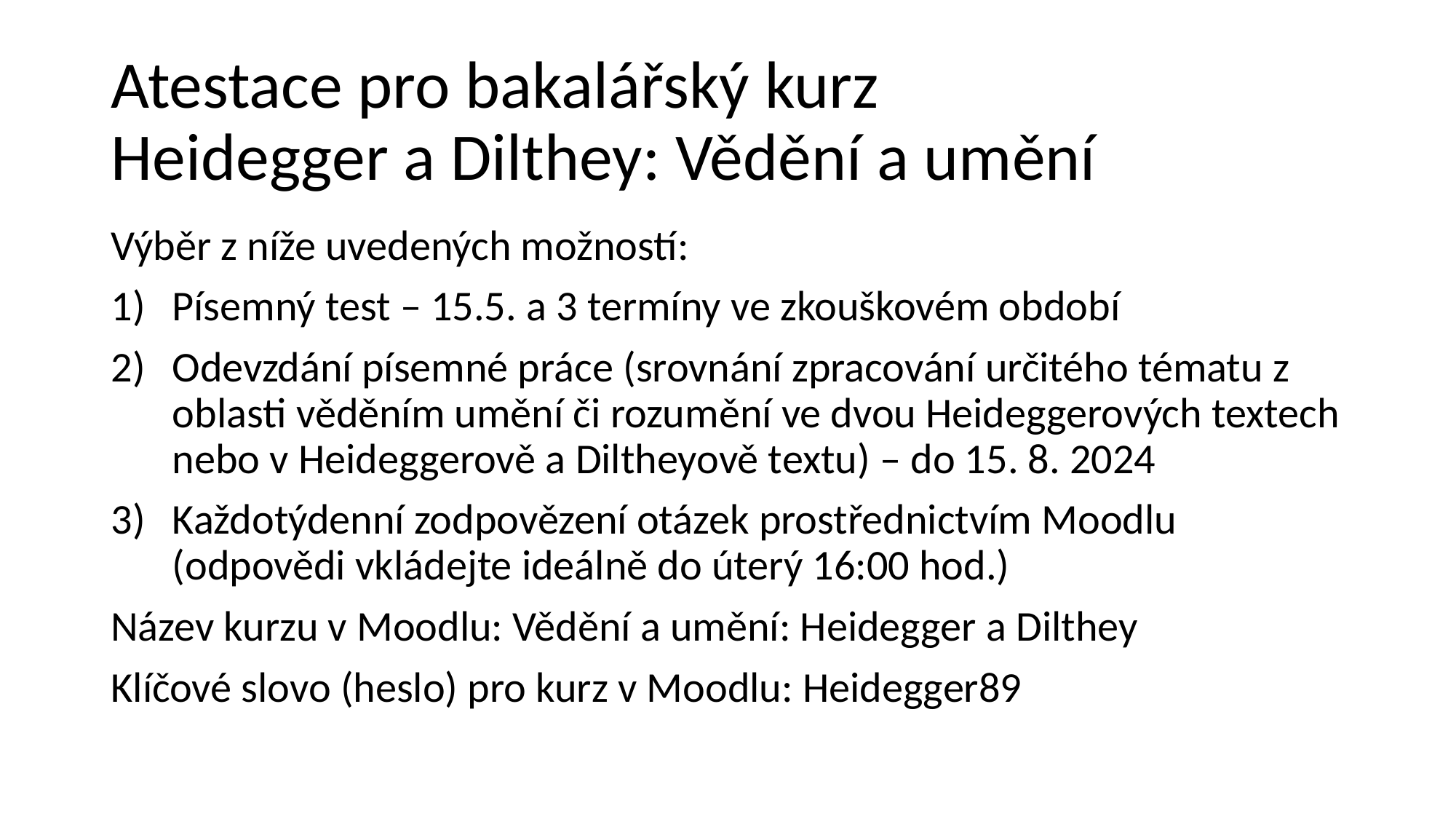

# Atestace pro bakalářský kurz Heidegger a Dilthey: Vědění a umění
Výběr z níže uvedených možností:
Písemný test – 15.5. a 3 termíny ve zkouškovém období
Odevzdání písemné práce (srovnání zpracování určitého tématu z oblasti věděním umění či rozumění ve dvou Heideggerových textech nebo v Heideggerově a Diltheyově textu) – do 15. 8. 2024
Každotýdenní zodpovězení otázek prostřednictvím Moodlu (odpovědi vkládejte ideálně do úterý 16:00 hod.)
Název kurzu v Moodlu: Vědění a umění: Heidegger a Dilthey
Klíčové slovo (heslo) pro kurz v Moodlu: Heidegger89